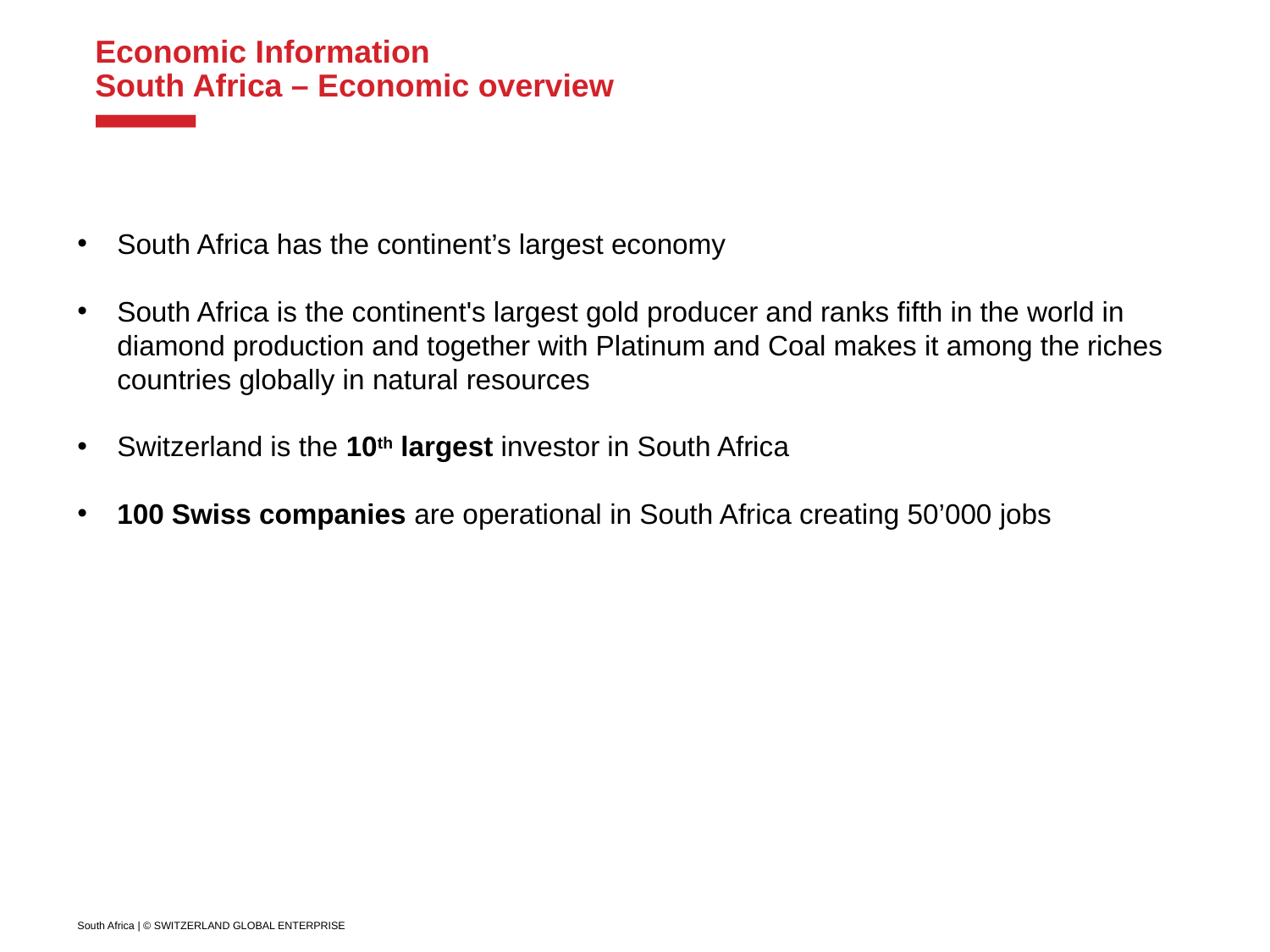

# Economic Information South Africa – Economic overview

South Africa has the continent’s largest economy

South Africa is the continent's largest gold producer and ranks fifth in the world in diamond production and together with Platinum and Coal makes it among the riches countries globally in natural resources

Switzerland is the 10th largest investor in South Africa

100 Swiss companies are operational in South Africa creating 50’000 jobs
South Africa | © SWITZERLAND GLOBAL ENTERPRISE